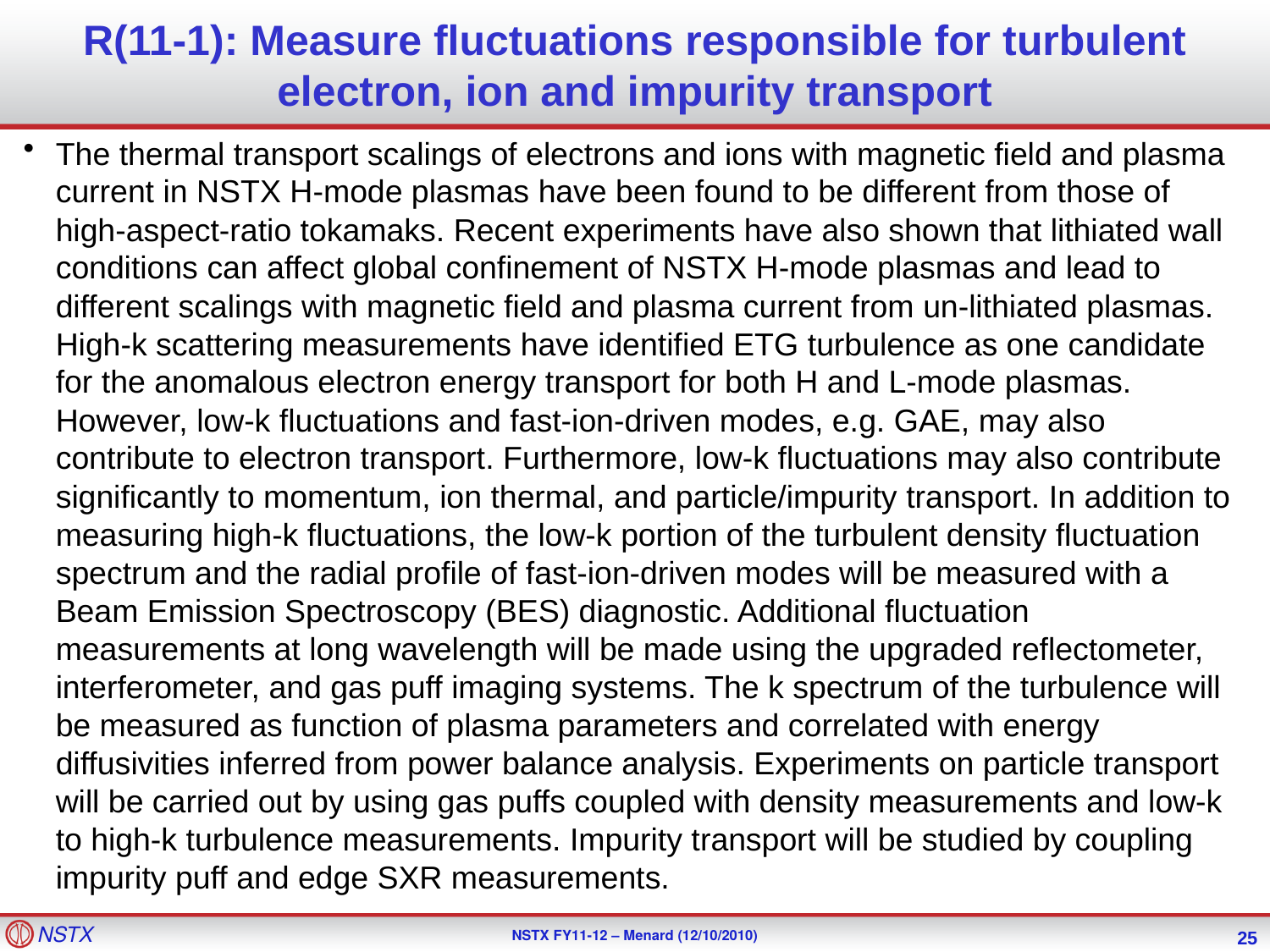

# R(11-1): Measure fluctuations responsible for turbulent electron, ion and impurity transport
The thermal transport scalings of electrons and ions with magnetic field and plasma current in NSTX H-mode plasmas have been found to be different from those of high-aspect-ratio tokamaks. Recent experiments have also shown that lithiated wall conditions can affect global confinement of NSTX H-mode plasmas and lead to different scalings with magnetic field and plasma current from un-lithiated plasmas. High-k scattering measurements have identified ETG turbulence as one candidate for the anomalous electron energy transport for both H and L-mode plasmas. However, low-k fluctuations and fast-ion-driven modes, e.g. GAE, may also contribute to electron transport. Furthermore, low-k fluctuations may also contribute significantly to momentum, ion thermal, and particle/impurity transport. In addition to measuring high-k fluctuations, the low-k portion of the turbulent density fluctuation spectrum and the radial profile of fast-ion-driven modes will be measured with a Beam Emission Spectroscopy (BES) diagnostic. Additional fluctuation measurements at long wavelength will be made using the upgraded reflectometer, interferometer, and gas puff imaging systems. The k spectrum of the turbulence will be measured as function of plasma parameters and correlated with energy diffusivities inferred from power balance analysis. Experiments on particle transport will be carried out by using gas puffs coupled with density measurements and low-k to high-k turbulence measurements. Impurity transport will be studied by coupling impurity puff and edge SXR measurements.
25